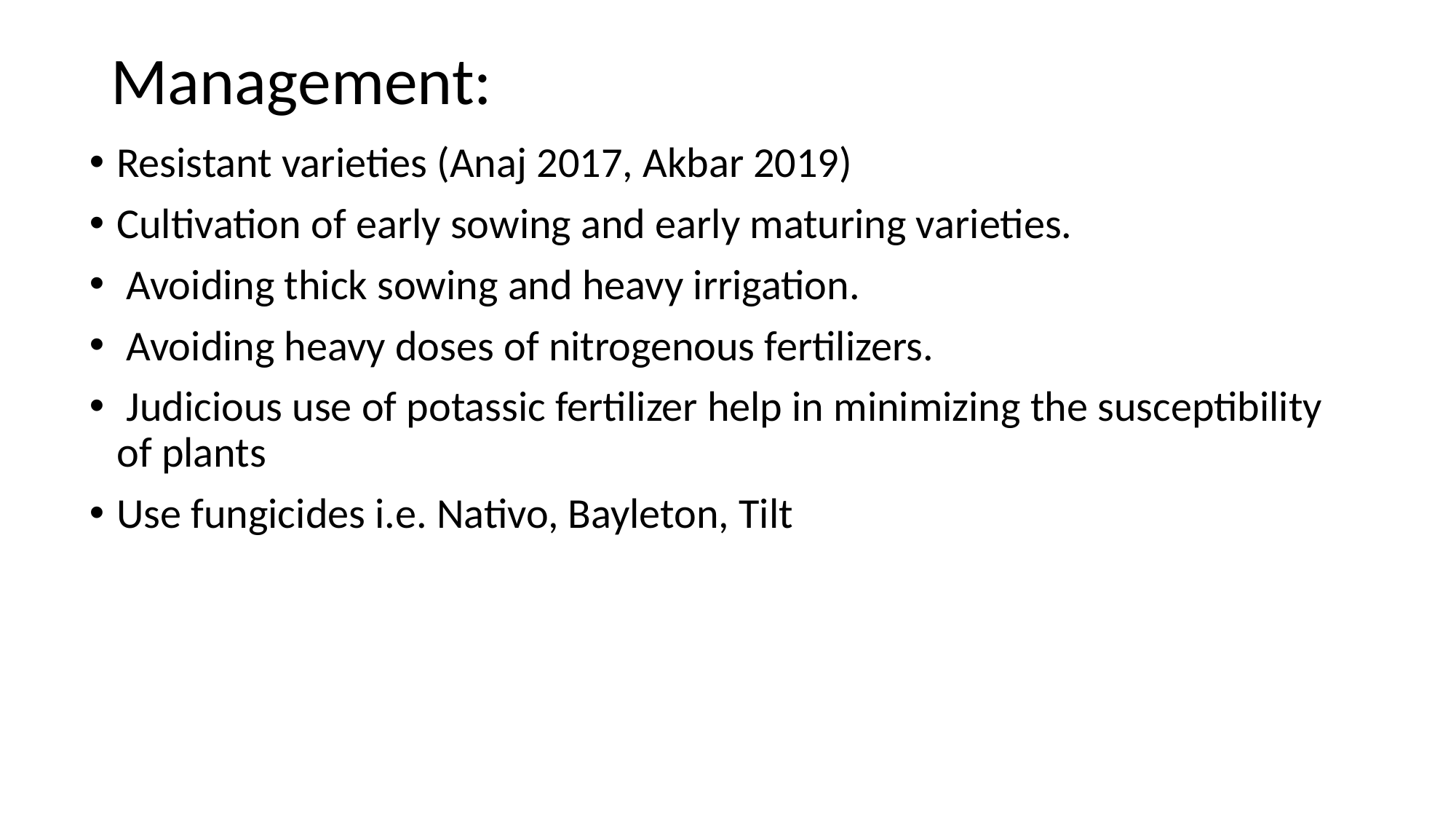

# Management:
Resistant varieties (Anaj 2017, Akbar 2019)
Cultivation of early sowing and early maturing varieties.
 Avoiding thick sowing and heavy irrigation.
 Avoiding heavy doses of nitrogenous fertilizers.
 Judicious use of potassic fertilizer help in minimizing the susceptibility of plants
Use fungicides i.e. Nativo, Bayleton, Tilt